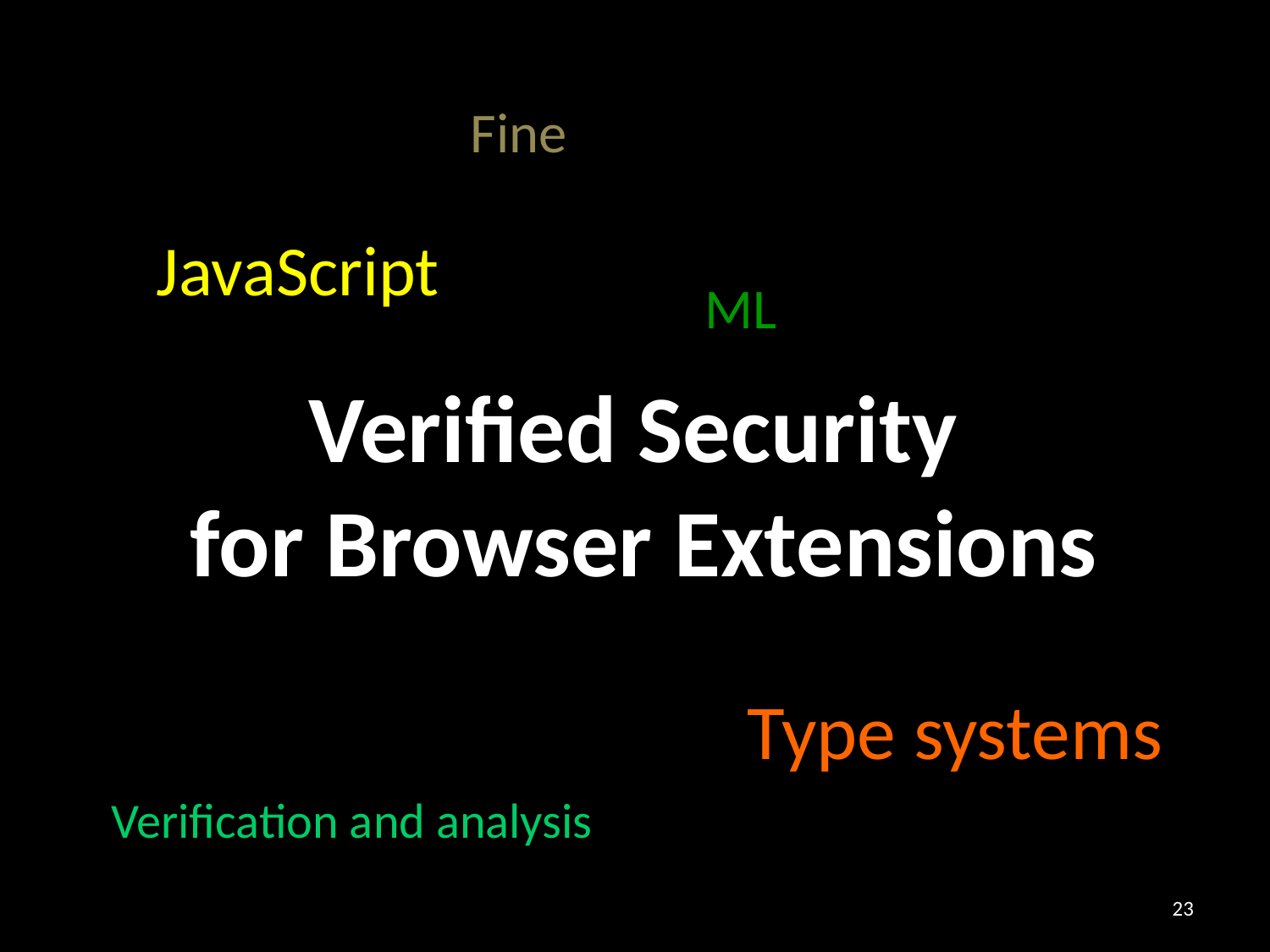

Fine
JavaScript
ML
Verified Security
for Browser Extensions
Type systems
Verification and analysis
23